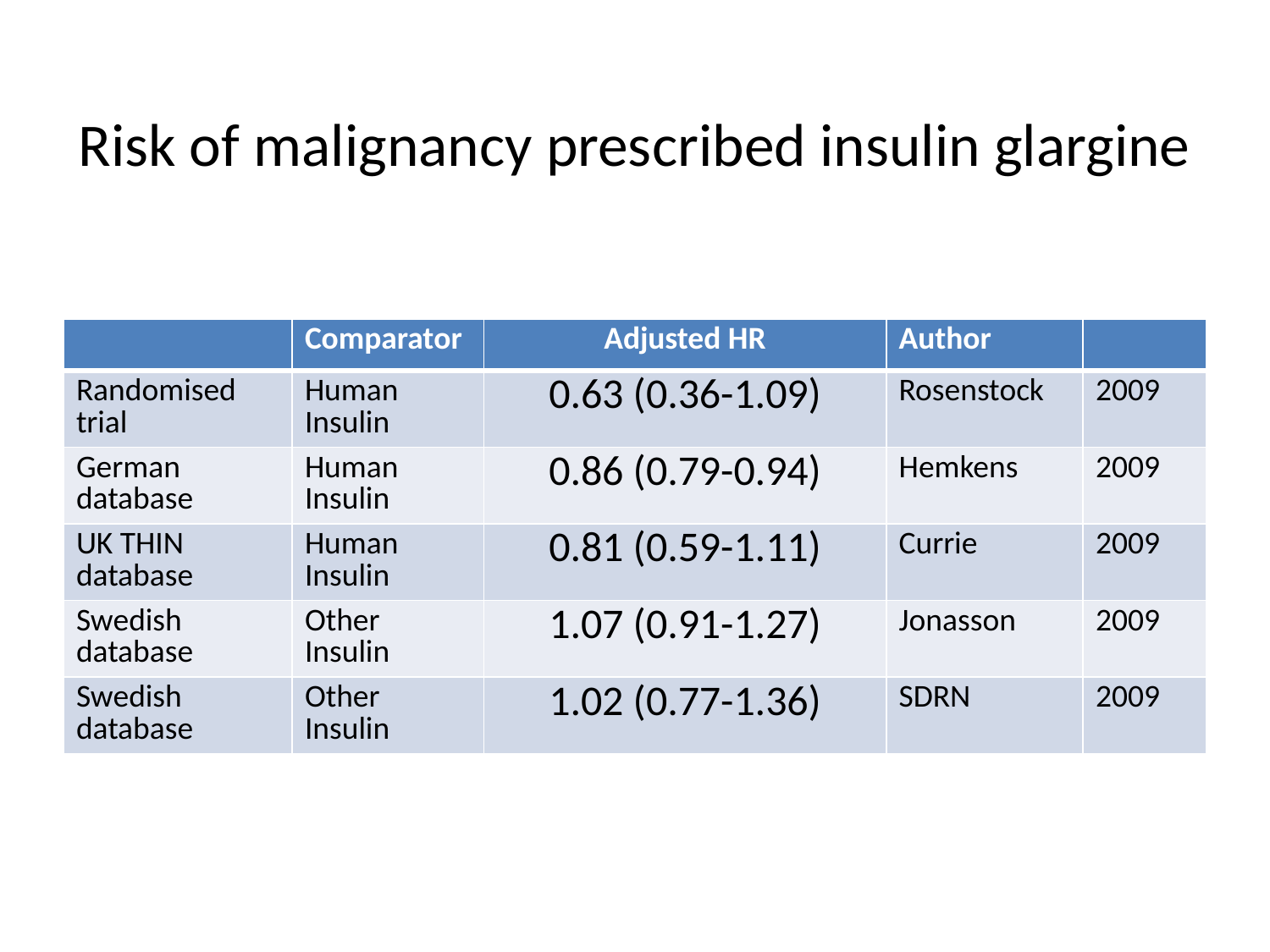

# Risk of malignancy prescribed insulin glargine
|  | Comparator | Adjusted HR | Author |  |
| --- | --- | --- | --- | --- |
| Randomised trial | Human Insulin | 0.63 (0.36-1.09) | Rosenstock | 2009 |
| German database | Human Insulin | 0.86 (0.79-0.94) | Hemkens | 2009 |
| UK THIN database | Human Insulin | 0.81 (0.59-1.11) | Currie | 2009 |
| Swedish database | Other Insulin | 1.07 (0.91-1.27) | Jonasson | 2009 |
| Swedish database | Other Insulin | 1.02 (0.77-1.36) | SDRN | 2009 |